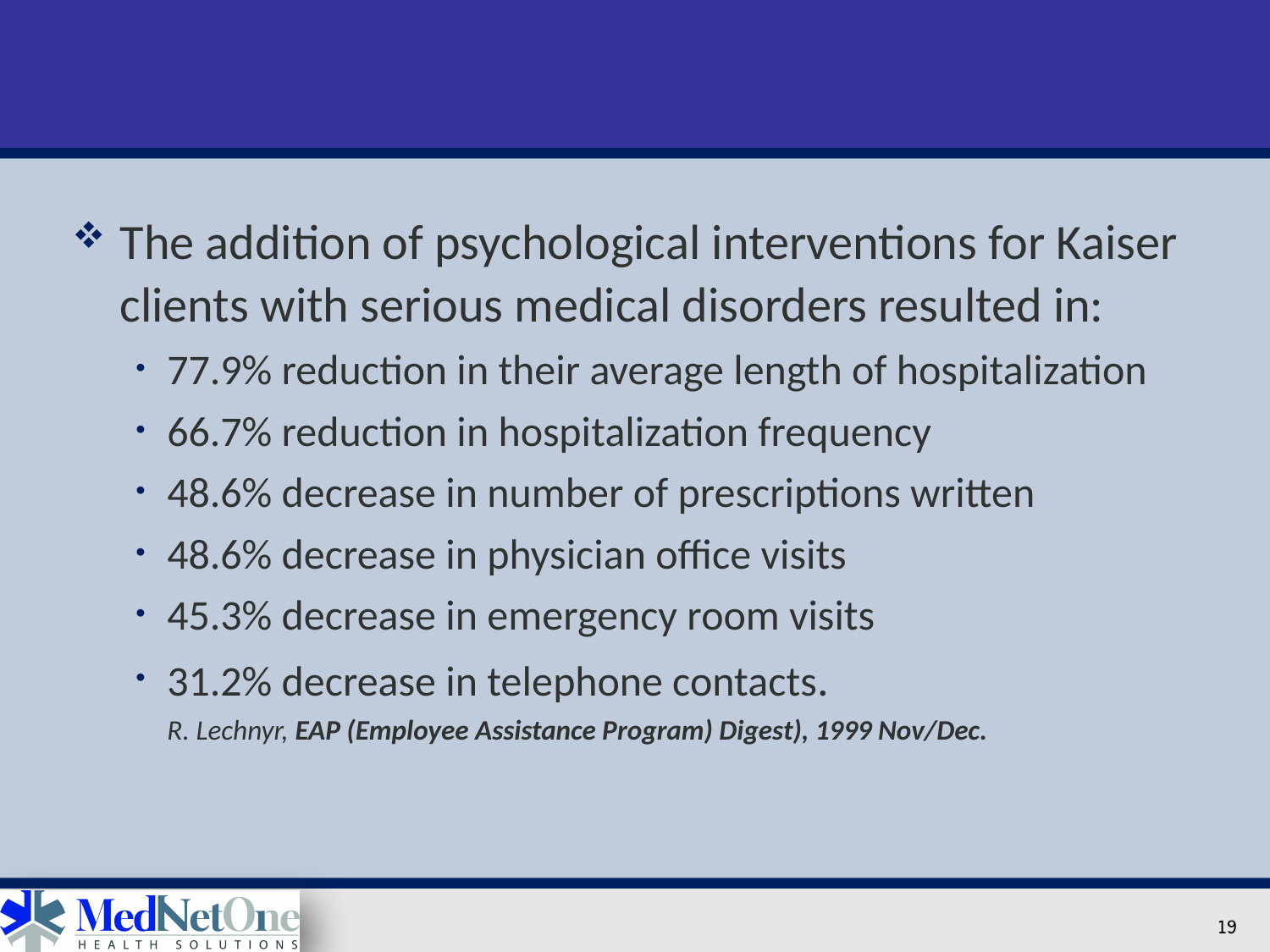

#
The addition of psychological interventions for Kaiser clients with serious medical disorders resulted in:
77.9% reduction in their average length of hospitalization
66.7% reduction in hospitalization frequency
48.6% decrease in number of prescriptions written
48.6% decrease in physician office visits
45.3% decrease in emergency room visits
31.2% decrease in telephone contacts.
	R. Lechnyr, EAP (Employee Assistance Program) Digest), 1999 Nov/Dec.

19